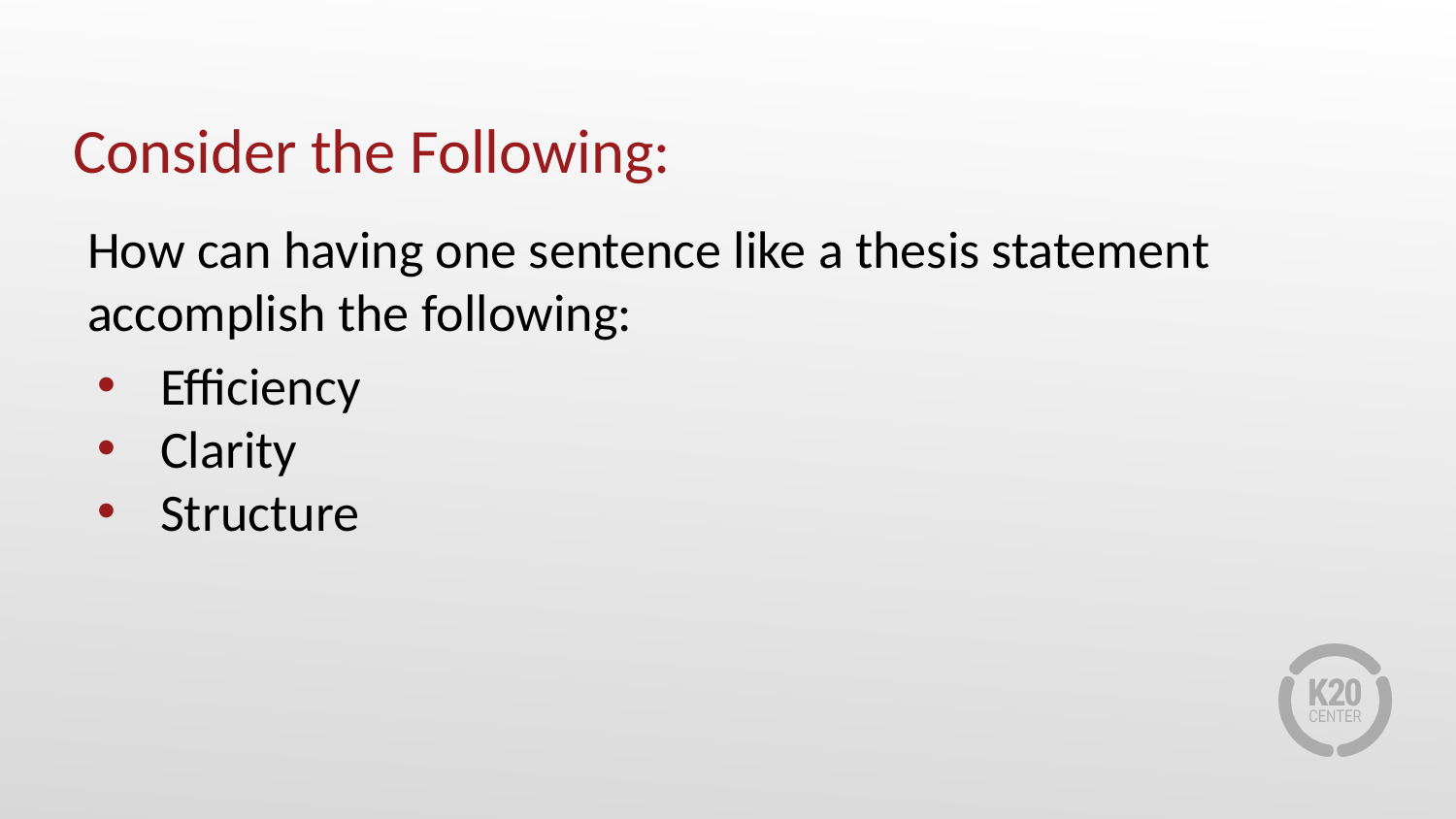

# Consider the Following:
How can having one sentence like a thesis statement accomplish the following:
Efficiency
Clarity
Structure